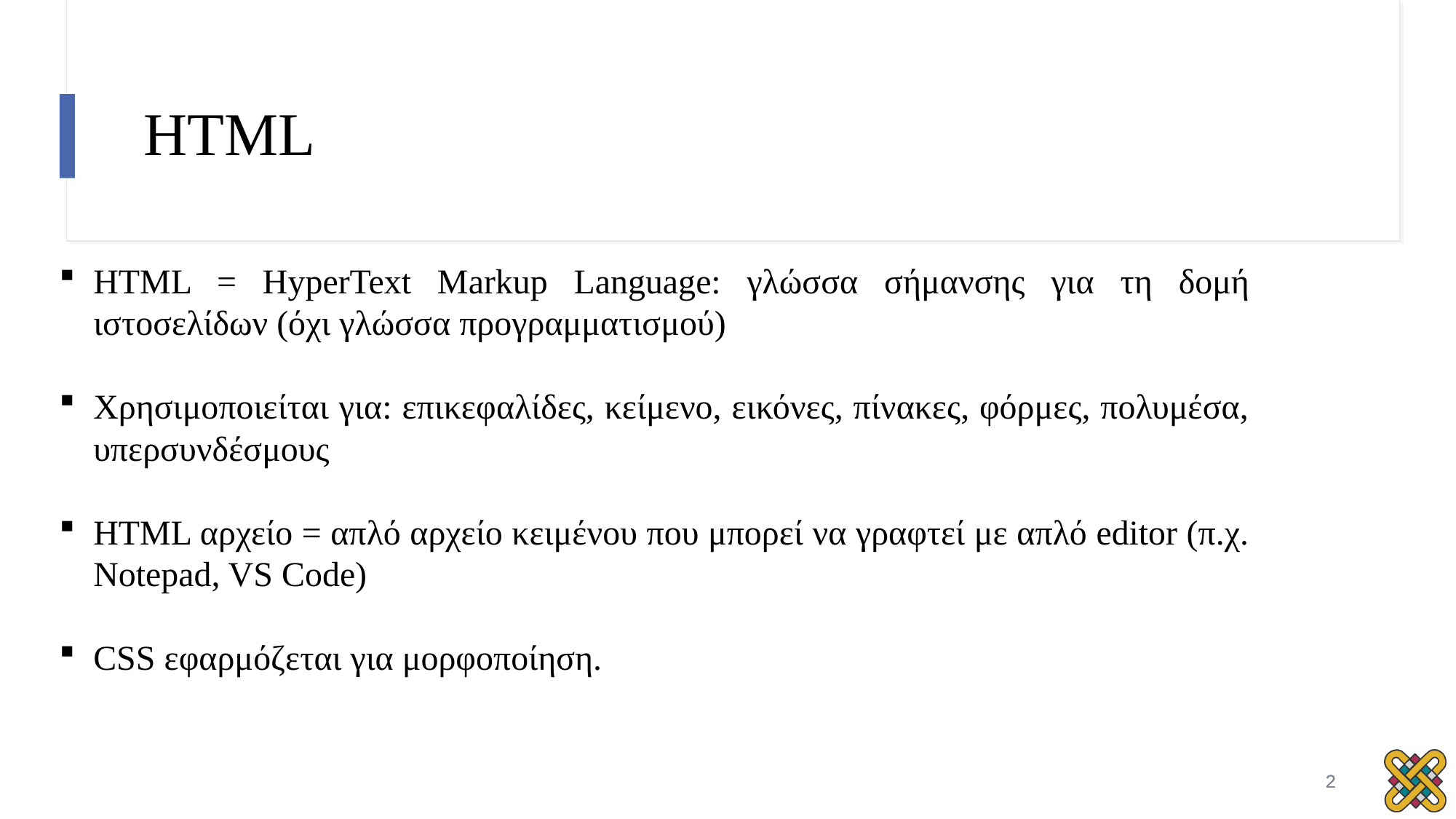

# HTML
HTML = HyperText Markup Language: γλώσσα σήμανσης για τη δομή ιστοσελίδων (όχι γλώσσα προγραμματισμού)

Χρησιμοποιείται για: επικεφαλίδες, κείμενο, εικόνες, πίνακες, φόρμες, πολυμέσα, υπερσυνδέσμους

HTML αρχείο = απλό αρχείο κειμένου που μπορεί να γραφτεί με απλό editor (π.χ. Notepad, VS Code)

CSS εφαρμόζεται για μορφοποίηση.
2
2